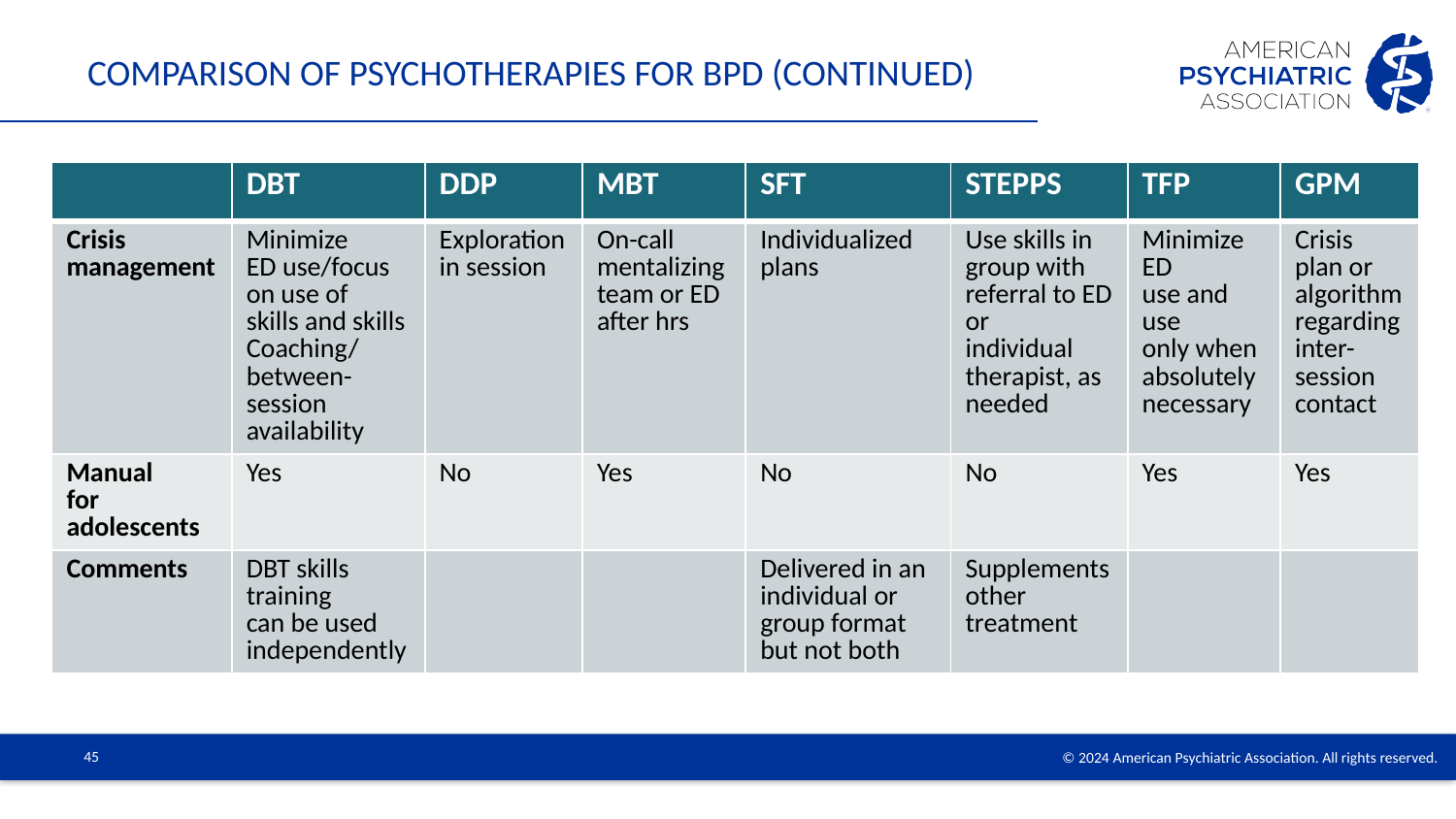

# Comparison of psychotherapies for BPD (continued)
|  | DBT | DDP | MBT | SFT | STEPPS | TFP | GPM |
| --- | --- | --- | --- | --- | --- | --- | --- |
| Crisis management | Minimize ED use/focus on use of skills and skills Coaching/between-session availability | Exploration in session | On-call mentalizing team or ED after hrs | Individualized plans | Use skills in group with referral to ED or individual therapist, as needed | Minimize ED use and use only when absolutely necessary | Crisis plan or algorithm regarding inter-session contact |
| Manual for adolescents | Yes | No | Yes | No | No | Yes | Yes |
| Comments | DBT skills training can be used independently |  |  | Delivered in an individual or group format but not both | Supplements other treatment |  |  |